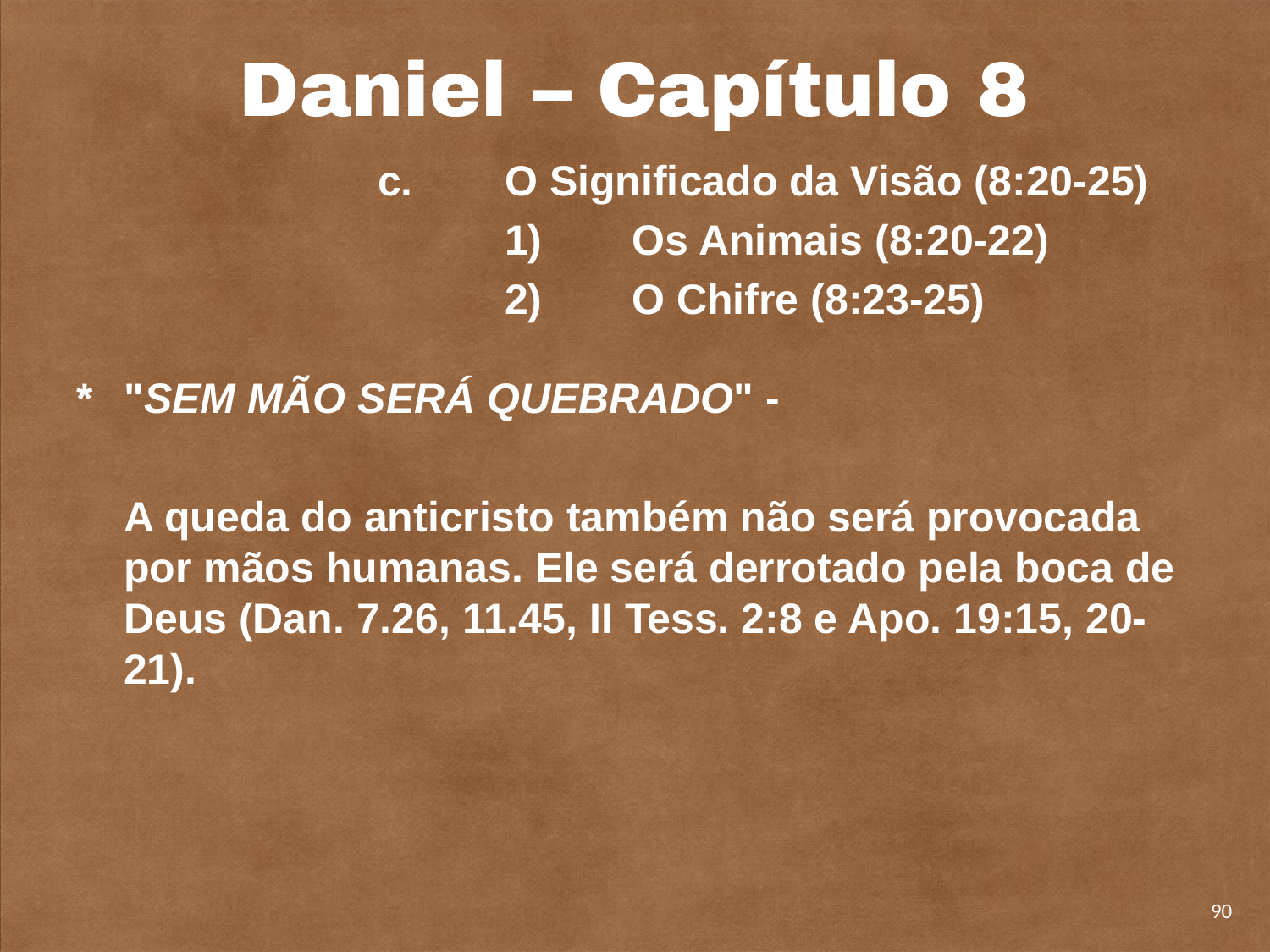

# Daniel – Capítulo 8
			c. 	O Significado da Visão (8:20-25)
				1) 	Os Animais (8:20-22)
				2) 	O Chifre (8:23-25)

* 	"SEM MÃO SERÁ QUEBRADO" -

	A queda do anticristo também não será provocada por mãos humanas. Ele será derrotado pela boca de Deus (Dan. 7.26, 11.45, II Tess. 2:8 e Apo. 19:15, 20-21).
90